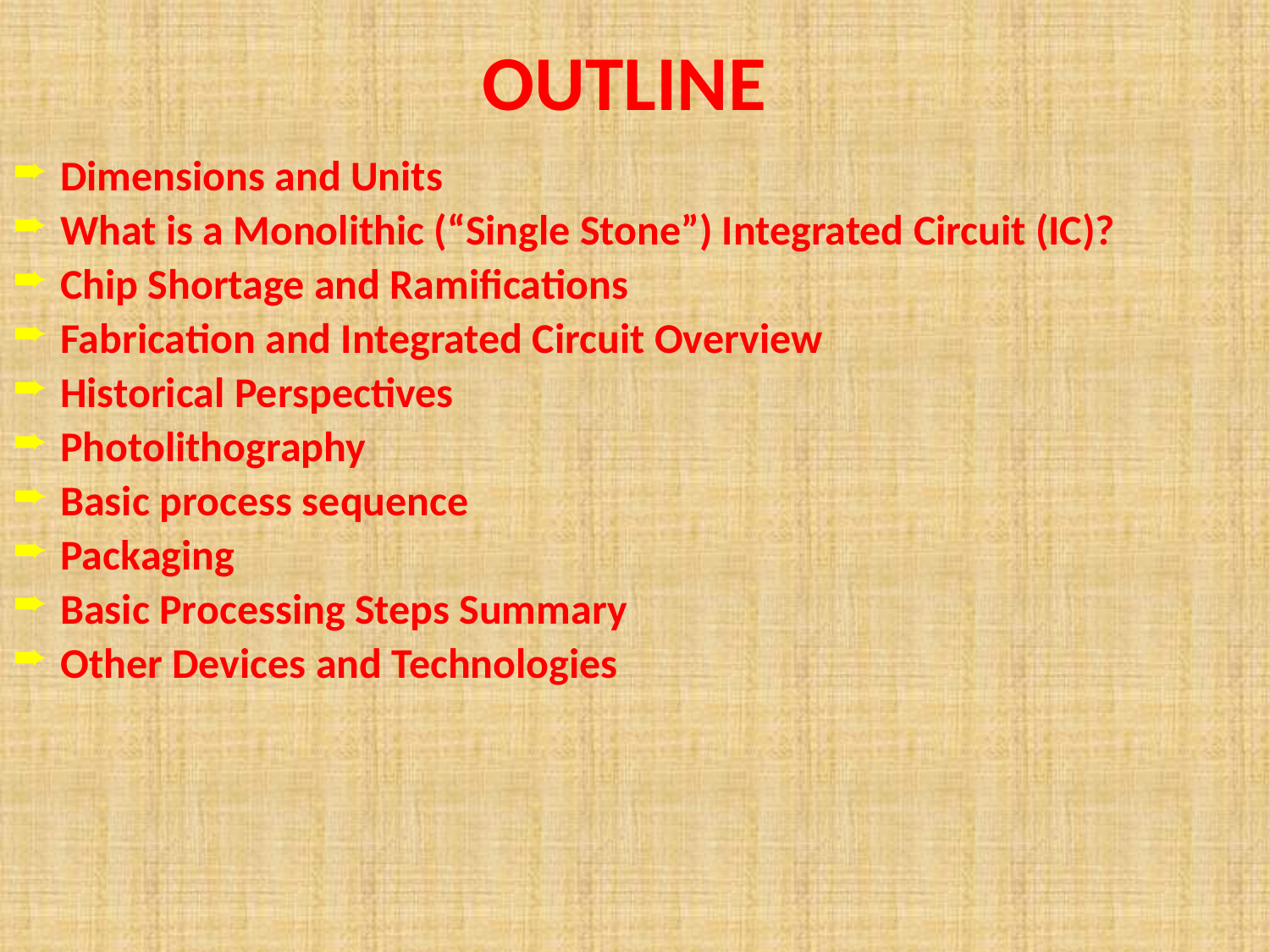

# OUTLINE
Dimensions and Units
What is a Monolithic (“Single Stone”) Integrated Circuit (IC)?
Chip Shortage and Ramifications
Fabrication and Integrated Circuit Overview
Historical Perspectives
Photolithography
Basic process sequence
Packaging
Basic Processing Steps Summary
Other Devices and Technologies